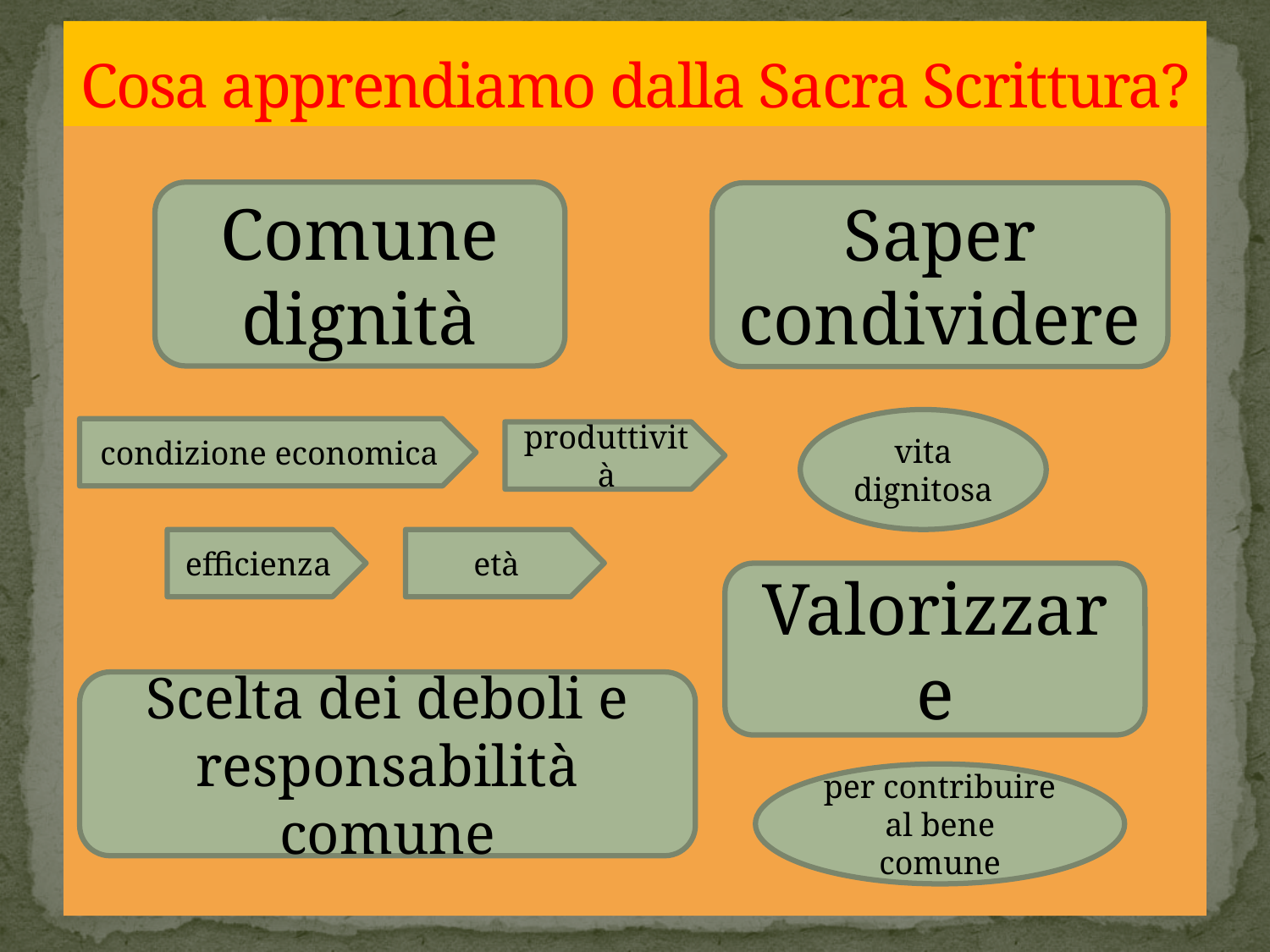

# Cosa apprendiamo dalla Sacra Scrittura?

Comune dignità
Saper condividere
vita dignitosa
condizione economica
produttività

efficienza

età

Valorizzare
Scelta dei deboli e responsabilità comune

per contribuire al bene comune